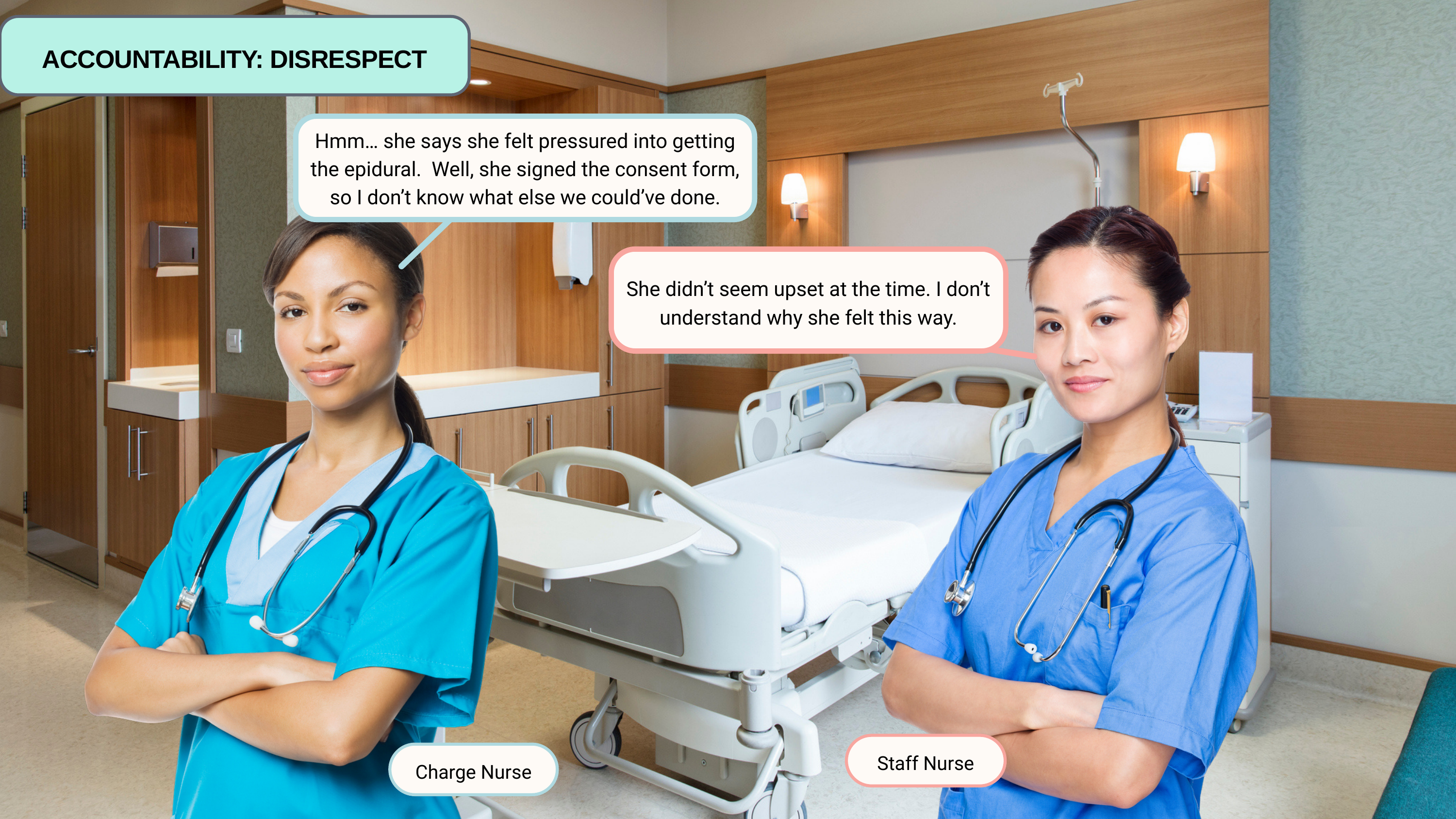

ACCOUNTABILITY: DISRESPECT

Hmm… she says she felt pressured into getting the epidural.  Well, she signed the consent form, so I don’t know what else we could’ve done.

Charge Nurse

Staff Nurse

She didn’t seem upset at the time. I don’t understand why she felt this way.